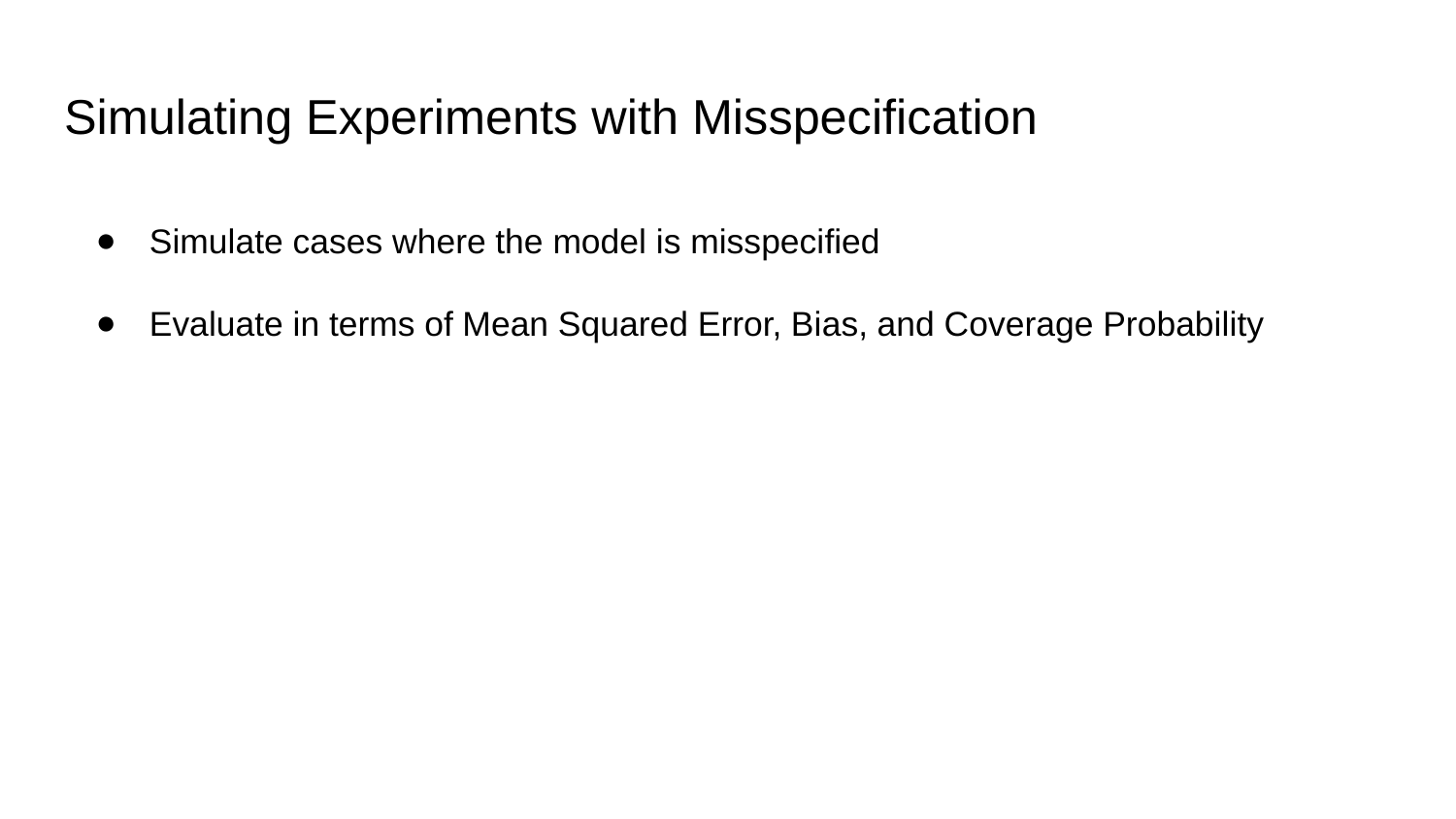

# Simulating Experiments with Misspecification

Simulate cases where the model is misspecified

Evaluate in terms of Mean Squared Error, Bias, and Coverage Probability